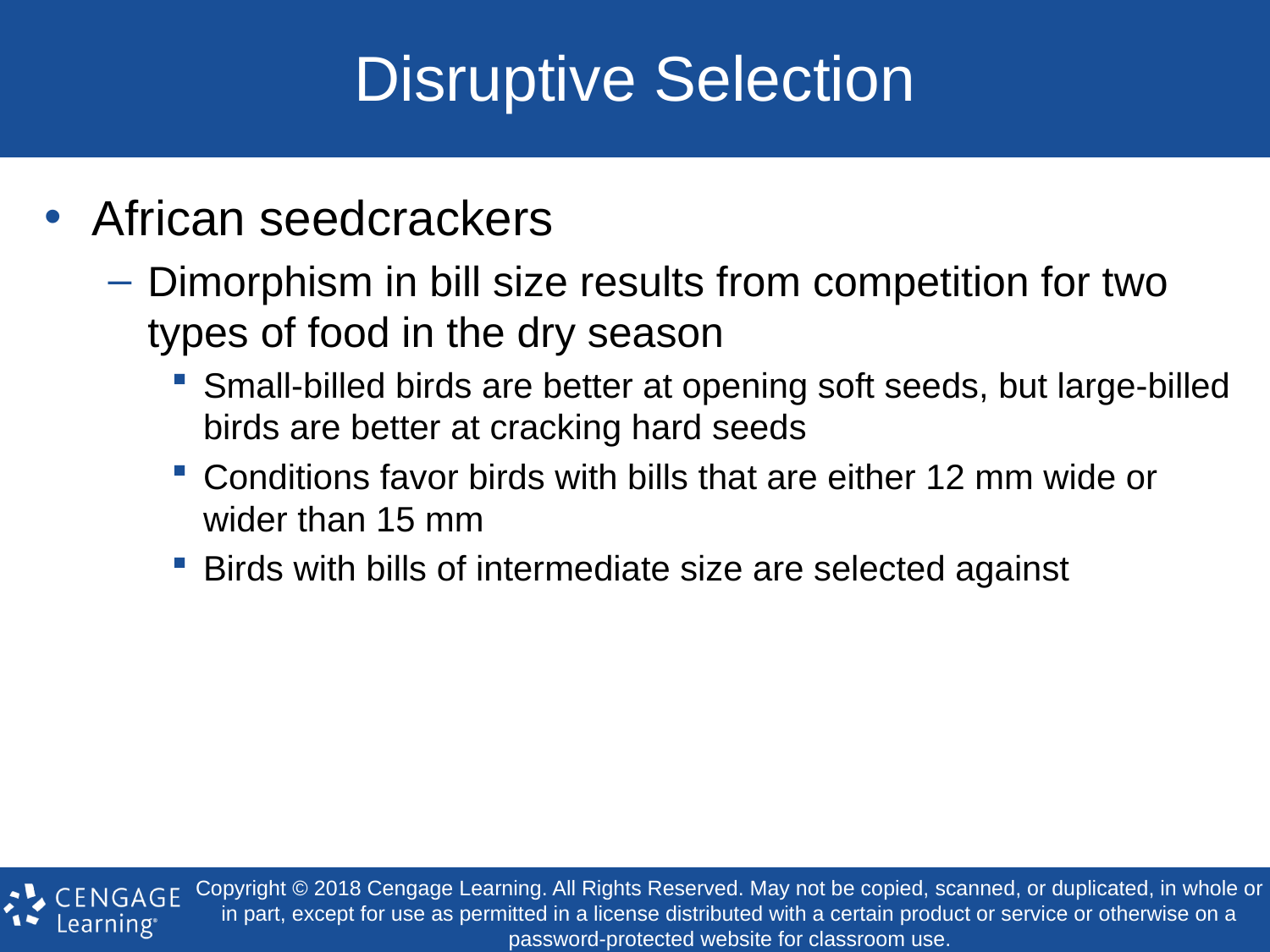

# Disruptive Selection
African seedcrackers
Dimorphism in bill size results from competition for two types of food in the dry season
Small-billed birds are better at opening soft seeds, but large-billed birds are better at cracking hard seeds
Conditions favor birds with bills that are either 12 mm wide or wider than 15 mm
Birds with bills of intermediate size are selected against